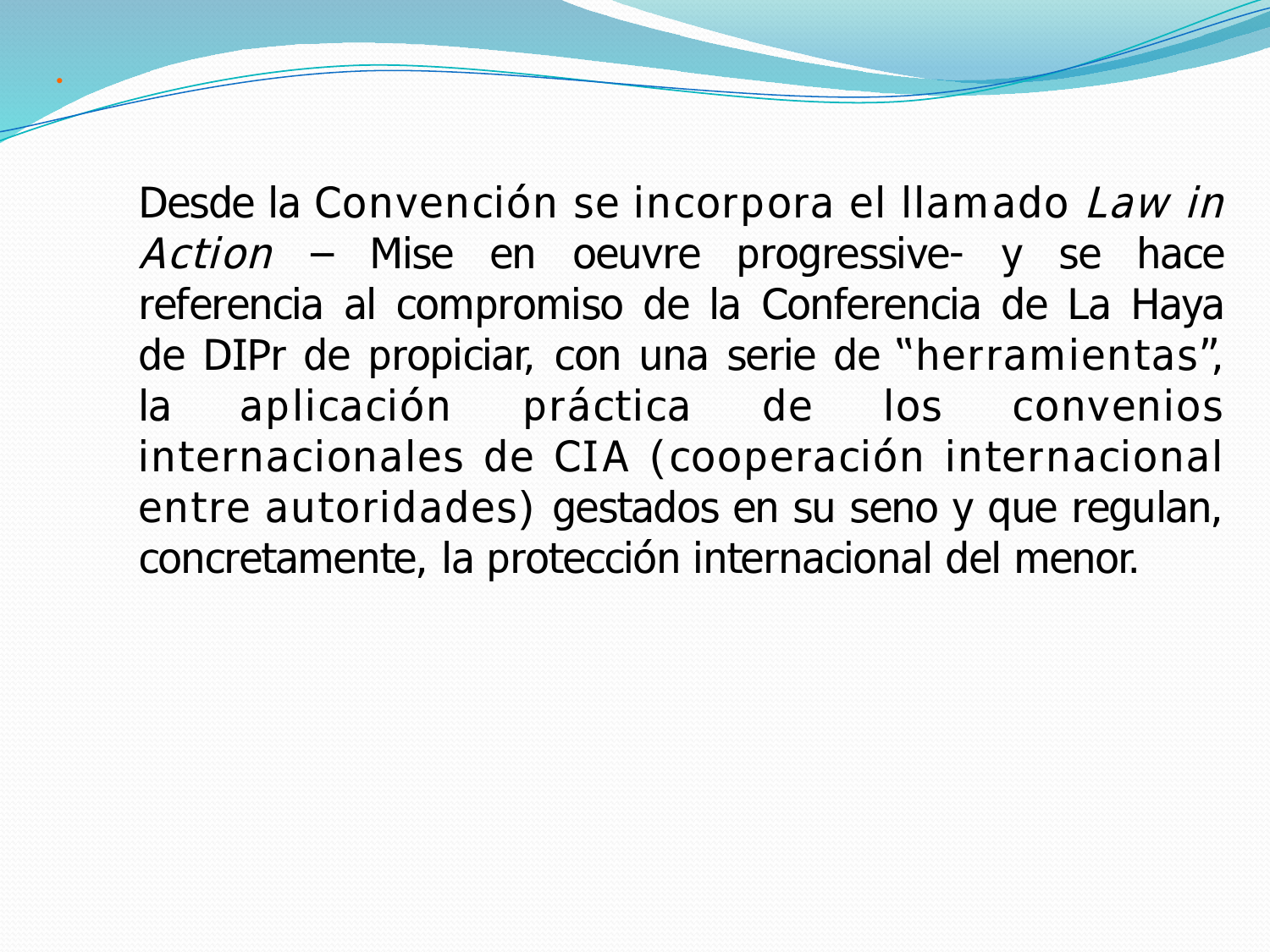

.
Desde la Convención se incorpora el llamado Law in Action – Mise en oeuvre progressive- y se hace referencia al compromiso de la Conferencia de La Haya de DIPr de propiciar, con una serie de “herramientas”, la aplicación práctica de los convenios internacionales de CIA (cooperación internacional entre autoridades) gestados en su seno y que regulan, concretamente, la protección internacional del menor.